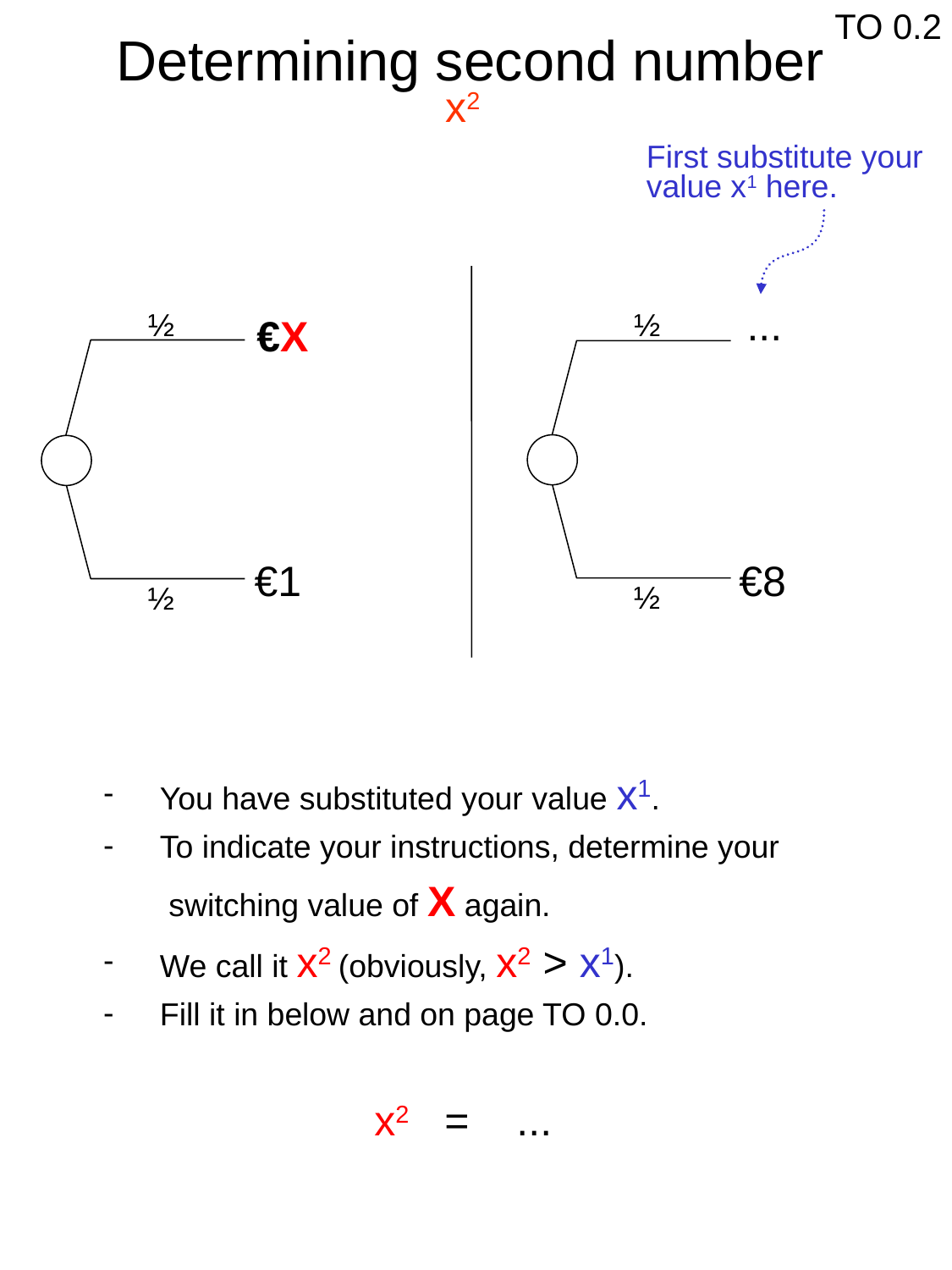

TO 0.2
Determining second number
        x2
First substitute your
value x1 here.
...

½

½
½

½
€X
€1
€8
   You have substituted your value x1.
   To indicate your instructions, determine your
    switching value of X again.
   We call it x2 (obviously, x2 > x1).
   Fill it in below and on page TO 0.0.
x2   =    ...